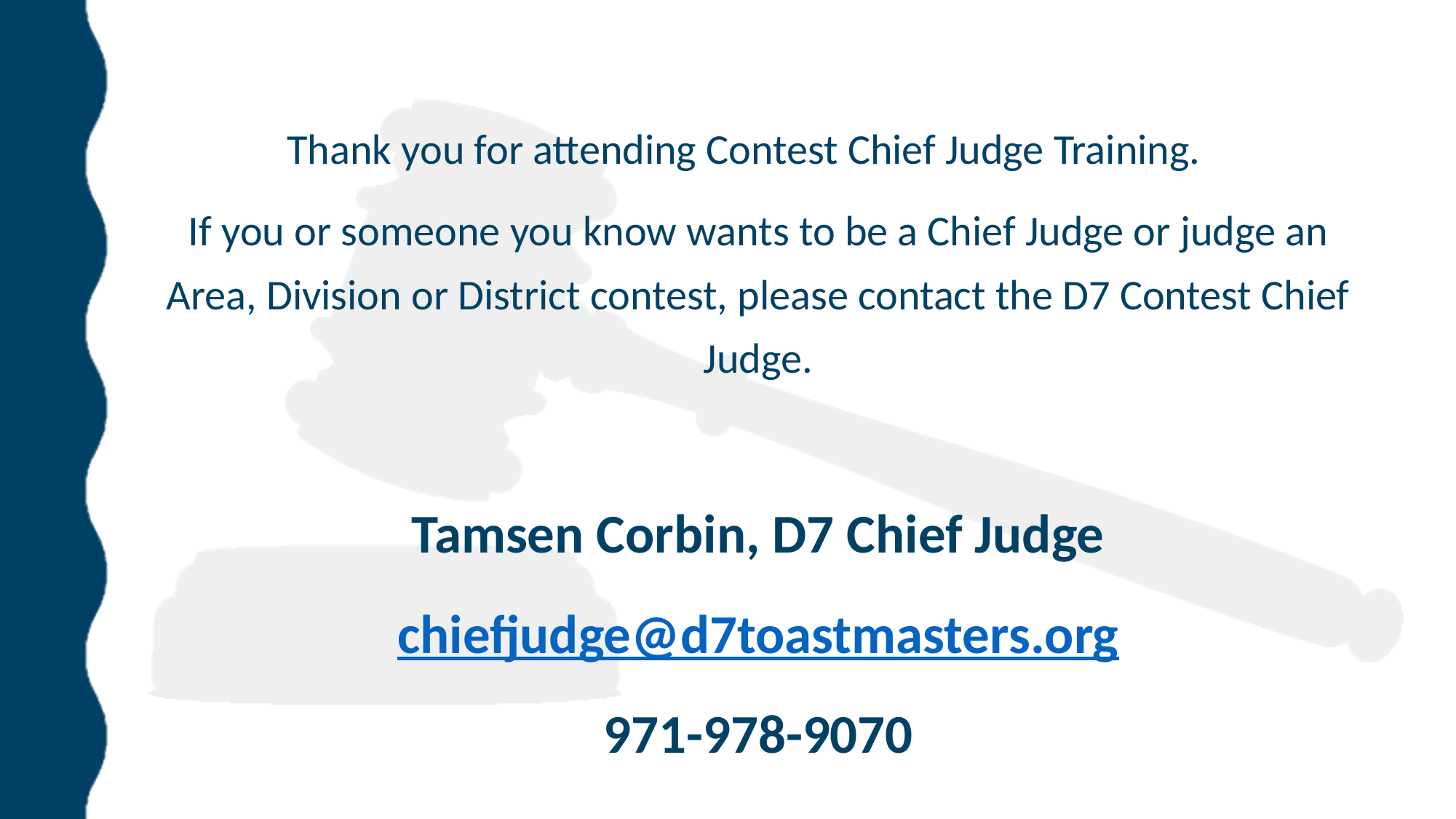

Thank you for attending Contest Chief Judge Training.
If you or someone you know wants to be a Chief Judge or judge an Area, Division or District contest, please contact the D7 Contest Chief Judge.

Tamsen Corbin, D7 Chief Judge
chiefjudge@d7toastmasters.org
971-978-9070